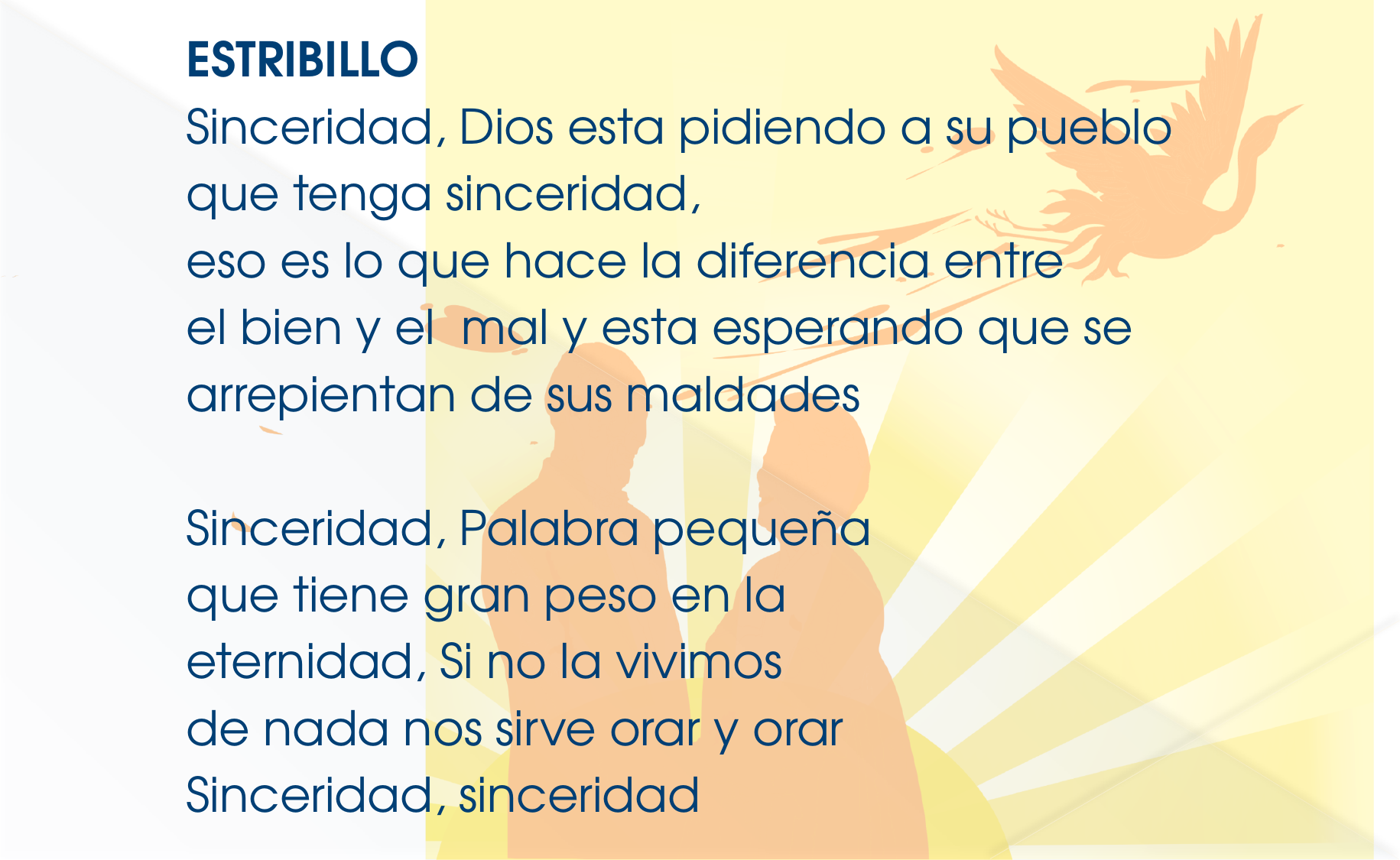

ESTRIBILLO
Sinceridad, Dios esta pidiendo a su pueblo
que tenga sinceridad,
eso es lo que hace la diferencia entre
el bien y el  mal y esta esperando que se
arrepientan de sus maldades

Sinceridad, Palabra pequeña
que tiene gran peso en la
eternidad, Si no la vivimos
de nada nos sirve orar y orar
Sinceridad, sinceridad